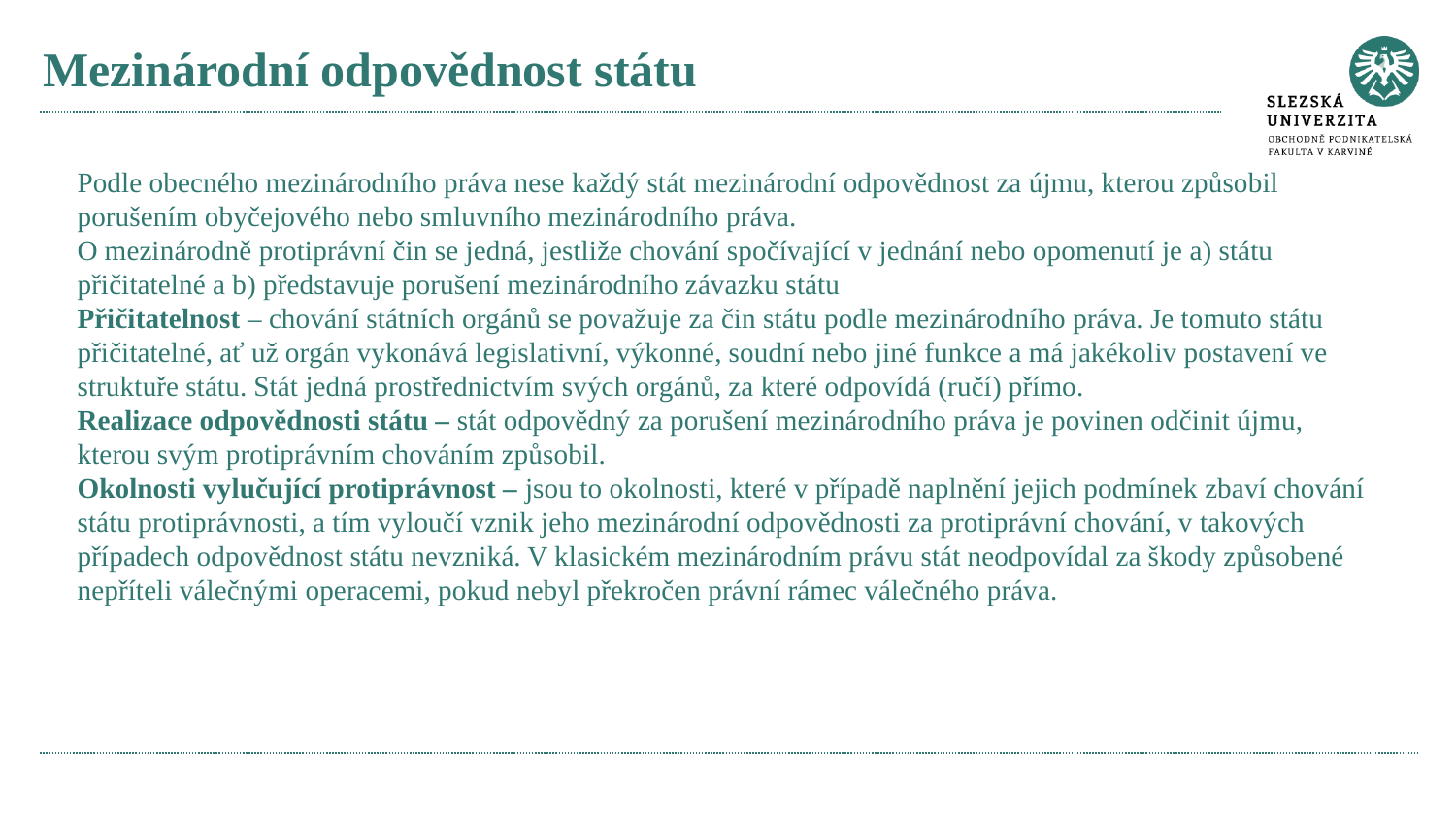

# Mezinárodní odpovědnost státu
Podle obecného mezinárodního práva nese každý stát mezinárodní odpovědnost za újmu, kterou způsobil porušením obyčejového nebo smluvního mezinárodního práva.
O mezinárodně protiprávní čin se jedná, jestliže chování spočívající v jednání nebo opomenutí je a) státu přičitatelné a b) představuje porušení mezinárodního závazku státu
Přičitatelnost – chování státních orgánů se považuje za čin státu podle mezinárodního práva. Je tomuto státu přičitatelné, ať už orgán vykonává legislativní, výkonné, soudní nebo jiné funkce a má jakékoliv postavení ve struktuře státu. Stát jedná prostřednictvím svých orgánů, za které odpovídá (ručí) přímo.
Realizace odpovědnosti státu – stát odpovědný za porušení mezinárodního práva je povinen odčinit újmu, kterou svým protiprávním chováním způsobil.
Okolnosti vylučující protiprávnost – jsou to okolnosti, které v případě naplnění jejich podmínek zbaví chování státu protiprávnosti, a tím vyloučí vznik jeho mezinárodní odpovědnosti za protiprávní chování, v takových případech odpovědnost státu nevzniká. V klasickém mezinárodním právu stát neodpovídal za škody způsobené nepříteli válečnými operacemi, pokud nebyl překročen právní rámec válečného práva.